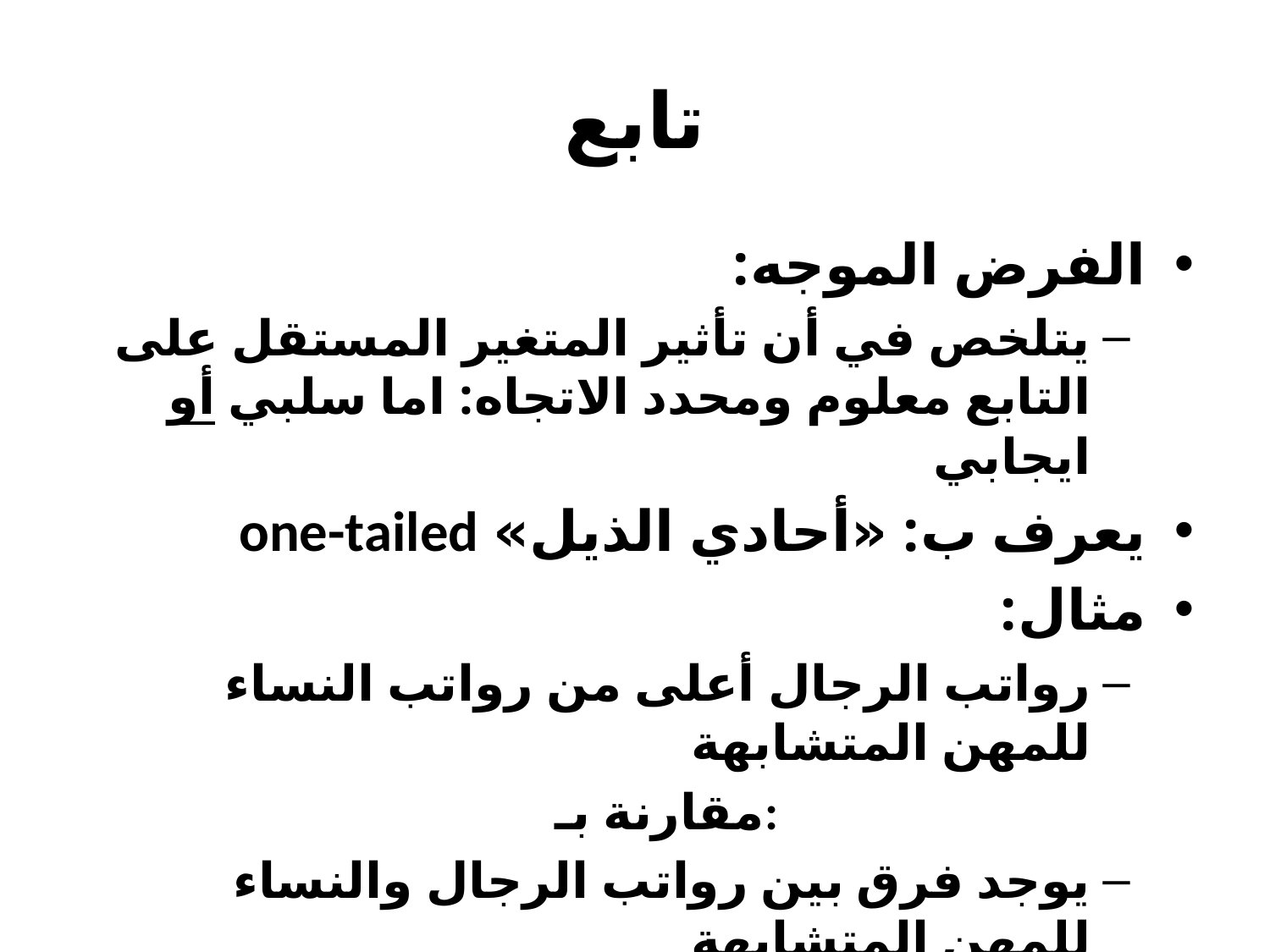

# تابع
الفرض الموجه:
يتلخص في أن تأثير المتغير المستقل على التابع معلوم ومحدد الاتجاه: اما سلبي أو ايجابي
يعرف ب: «أحادي الذيل» one-tailed
مثال:
رواتب الرجال أعلى من رواتب النساء للمهن المتشابهة
مقارنة بـ:
يوجد فرق بين رواتب الرجال والنساء للمهن المتشابهة